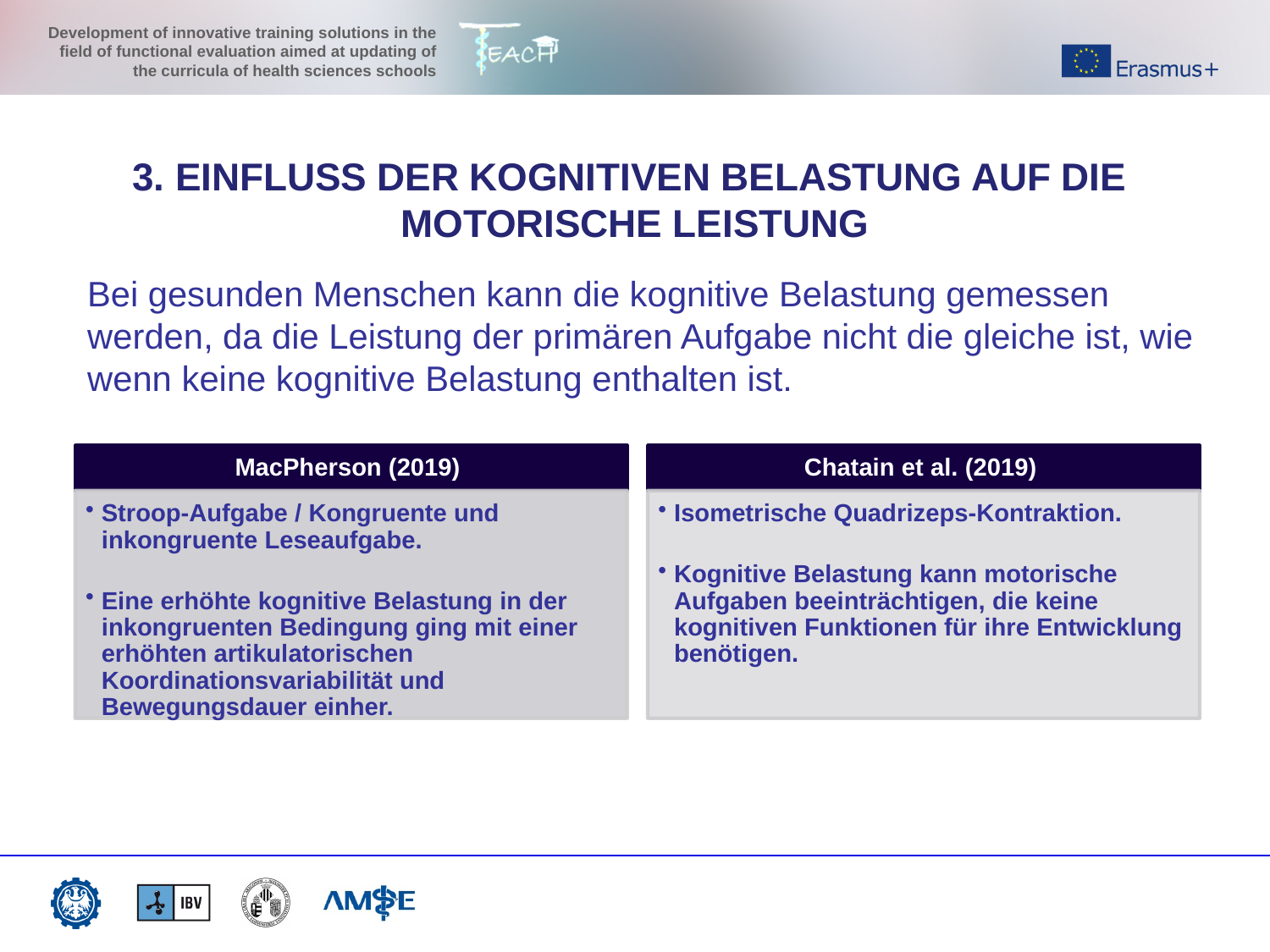

3. EINFLUSS DER KOGNITIVEN BELASTUNG AUF DIE
MOTORISCHE LEISTUNG
Bei gesunden Menschen kann die kognitive Belastung gemessen werden, da die Leistung der primären Aufgabe nicht die gleiche ist, wie wenn keine kognitive Belastung enthalten ist.
MacPherson (2019)
Stroop-Aufgabe / Kongruente und inkongruente Leseaufgabe.

Eine erhöhte kognitive Belastung in der inkongruenten Bedingung ging mit einer erhöhten artikulatorischen Koordinationsvariabilität und Bewegungsdauer einher.

Chatain et al. (2019)
Isometrische Quadrizeps-Kontraktion.

Kognitive Belastung kann motorische Aufgaben beeinträchtigen, die keine kognitiven Funktionen für ihre Entwicklung benötigen.